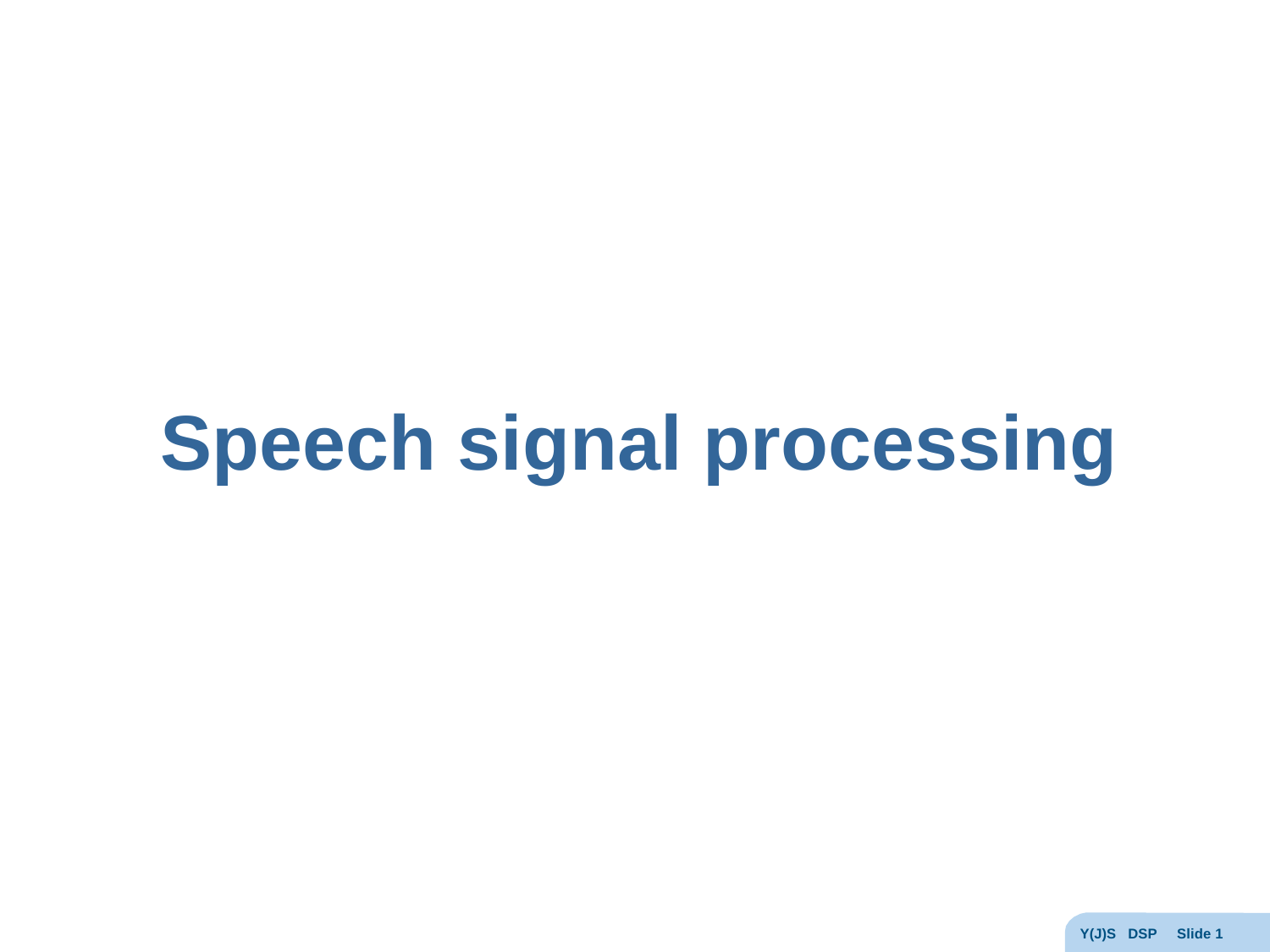

Speech signal processing
Y(J)S   DSP     Slide 1